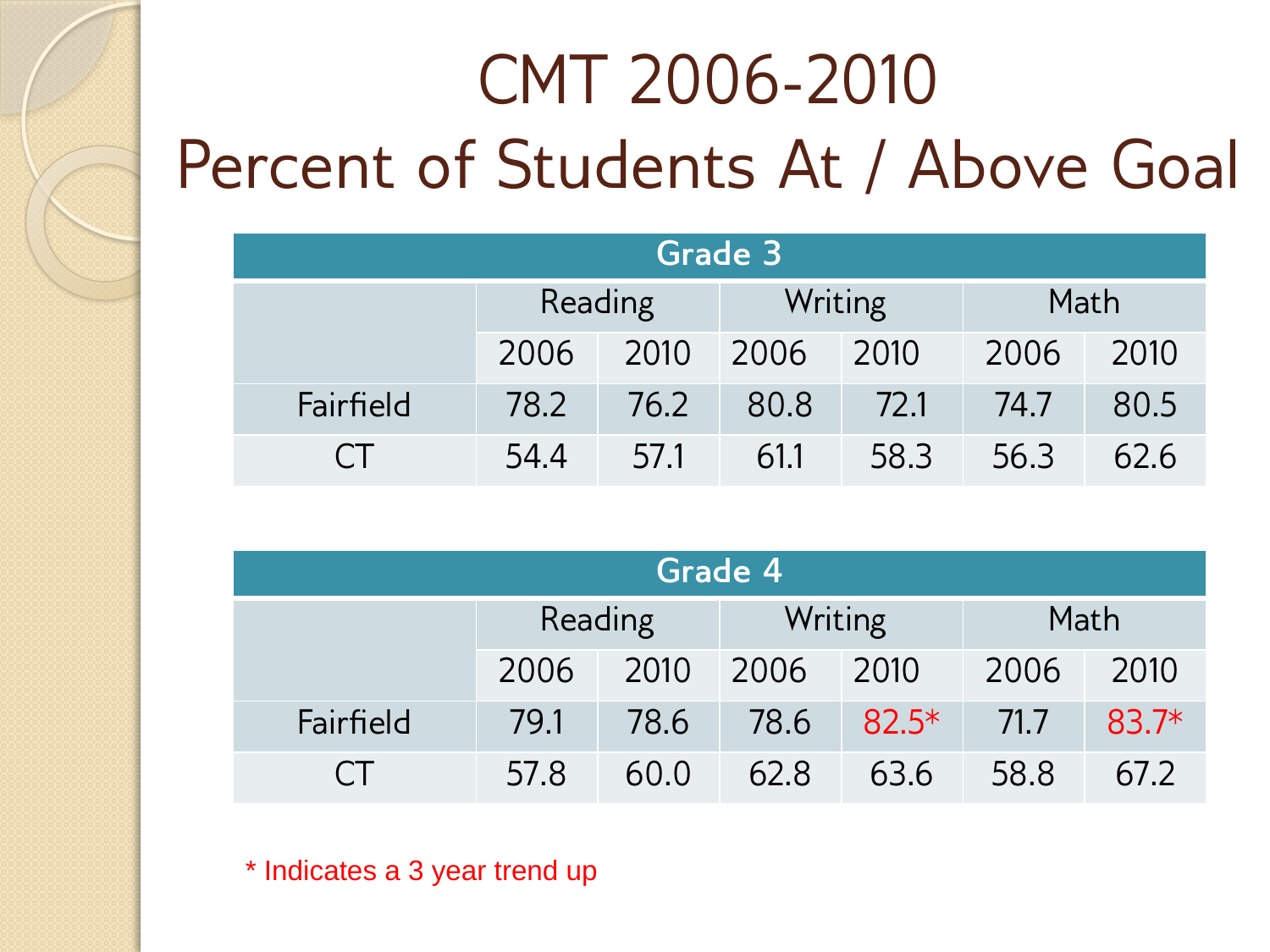

# CMT 2006-2010 Percent of Students At / Above Goal
| Grade 3 |  |  |  |  |  |  |
| --- | --- | --- | --- | --- | --- | --- |
|  | Reading |  | Writing |  | Math |  |
|  | 2006 | 2010 | 2006 | 2010 | 2006 | 2010 |
| Fairfield | 78.2 | 76.2 | 80.8 | 72.1 | 74.7 | 80.5 |
| CT | 54.4 | 57.1 | 61.1 | 58.3 | 56.3 | 62.6 |
| Grade 4 |  |  |  |  |  |  |
| --- | --- | --- | --- | --- | --- | --- |
|  | Reading |  | Writing |  | Math |  |
|  | 2006 | 2010 | 2006 | 2010 | 2006 | 2010 |
| Fairfield | 79.1 | 78.6 | 78.6 | 82.5\* | 71.7 | 83.7\* |
| CT | 57.8 | 60.0 | 62.8 | 63.6 | 58.8 | 67.2 |
* Indicates a 3 year trend up